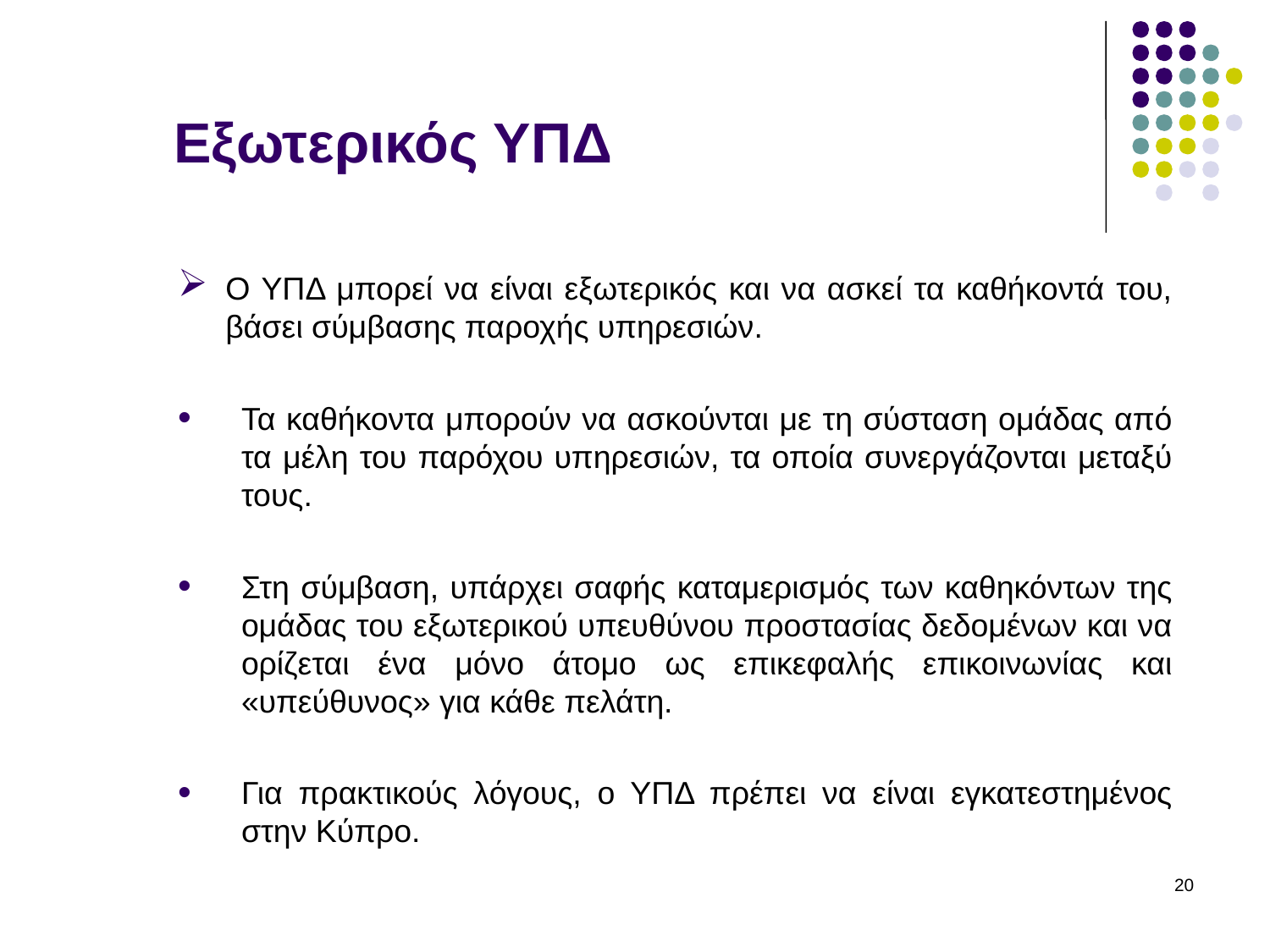

Εξωτερικός ΥΠΔ

Ο ΥΠΔ μπορεί να είναι εξωτερικός και να ασκεί τα καθήκοντά του, βάσει σύμβασης παροχής υπηρεσιών.

Τα καθήκοντα μπορούν να ασκούνται με τη σύσταση ομάδας από τα μέλη του παρόχου υπηρεσιών, τα οποία συνεργάζονται μεταξύ τους.

Στη σύμβαση, υπάρχει σαφής καταμερισμός των καθηκόντων της ομάδας του εξωτερικού υπευθύνου προστασίας δεδομένων και να ορίζεται ένα μόνο άτομο ως επικεφαλής επικοινωνίας και «υπεύθυνος» για κάθε πελάτη.

Για πρακτικούς λόγους, ο ΥΠΔ πρέπει να είναι εγκατεστημένος στην Κύπρο.
20